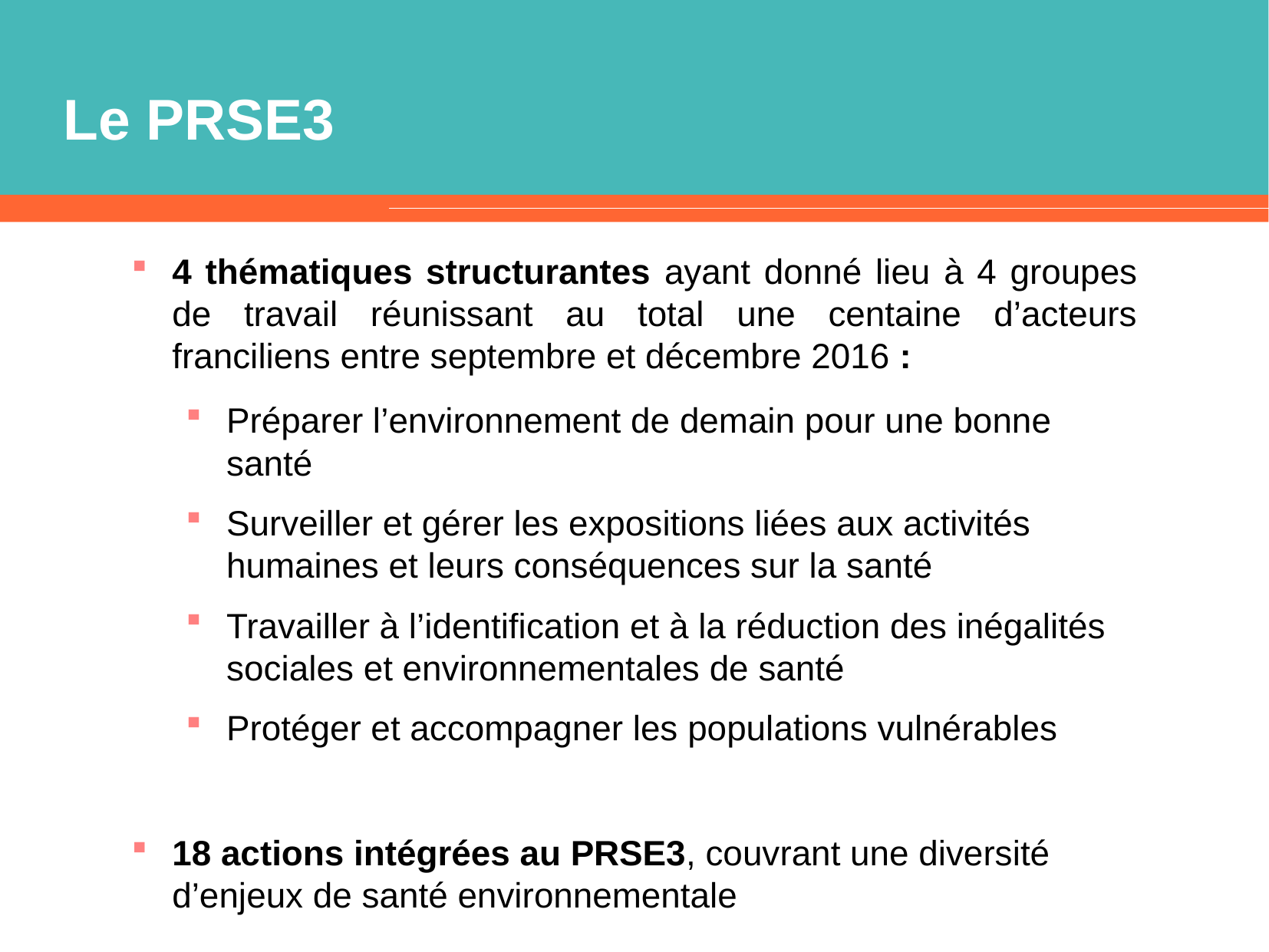

# Le PRSE3
4 thématiques structurantes ayant donné lieu à 4 groupes de travail réunissant au total une centaine d’acteurs franciliens entre septembre et décembre 2016 :
Préparer l’environnement de demain pour une bonne santé
Surveiller et gérer les expositions liées aux activités humaines et leurs conséquences sur la santé
Travailler à l’identification et à la réduction des inégalités sociales et environnementales de santé
Protéger et accompagner les populations vulnérables

18 actions intégrées au PRSE3, couvrant une diversité d’enjeux de santé environnementale